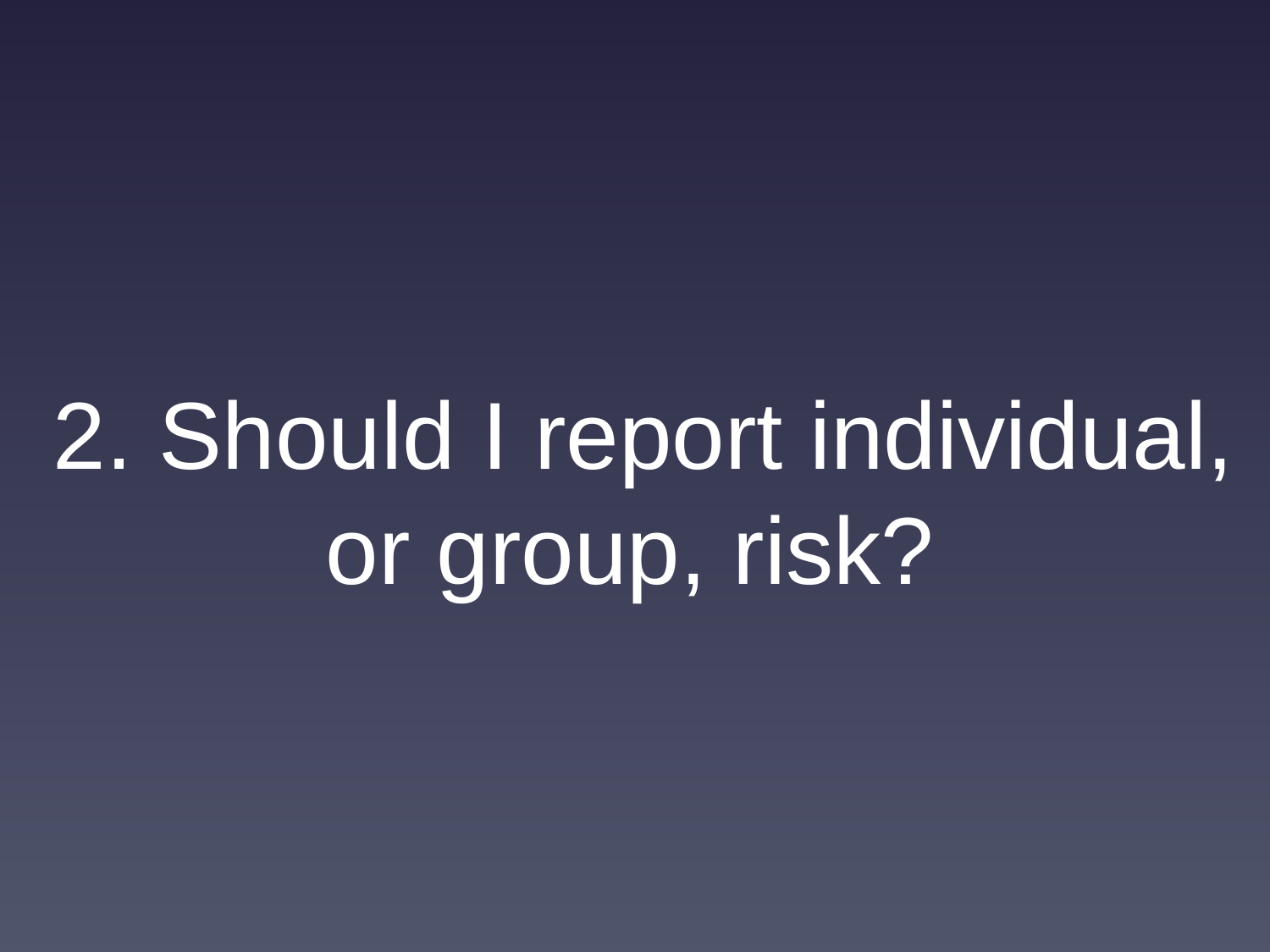

# 2. Should I report individual, or group, risk?